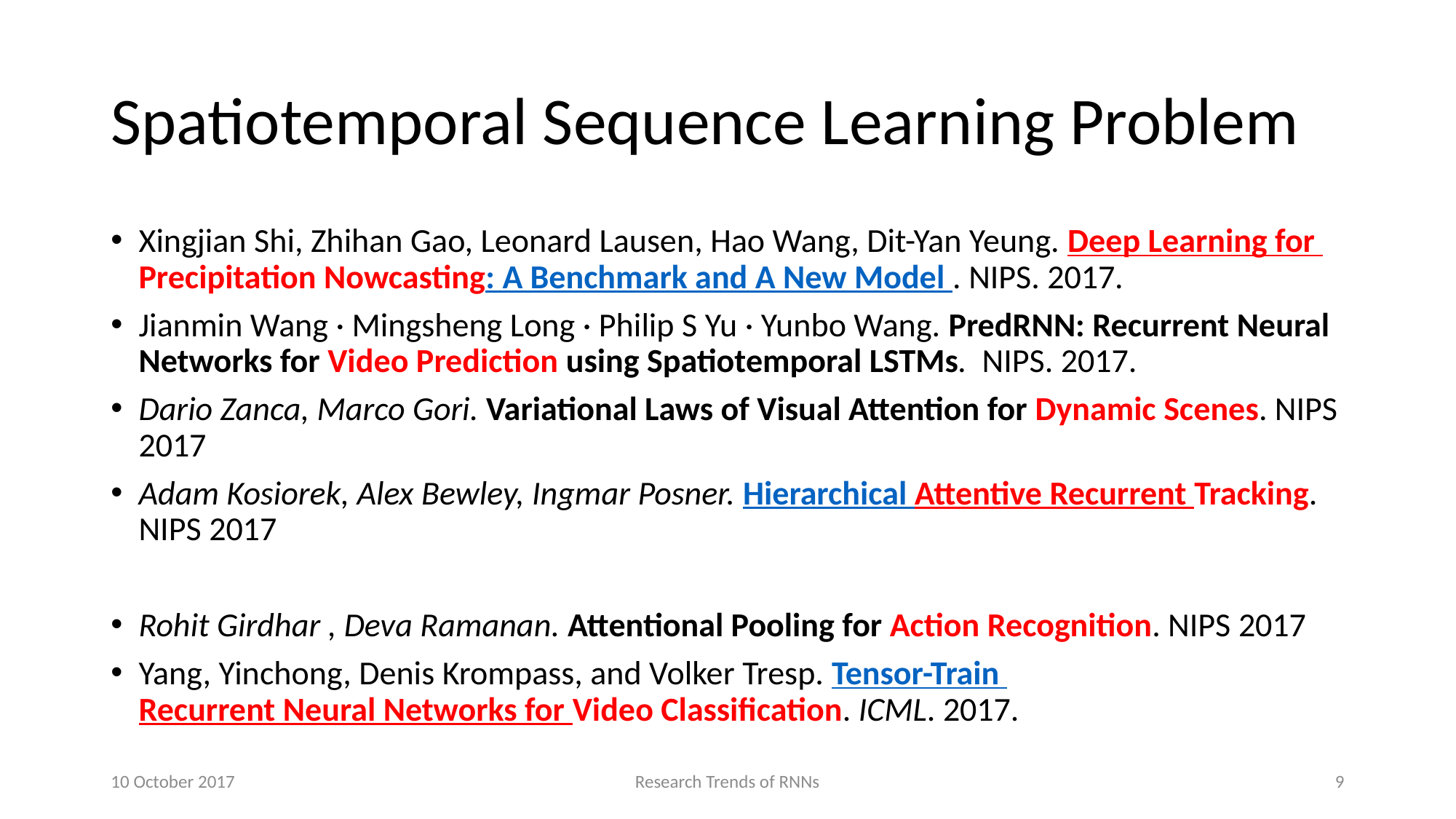

# Spatiotemporal Sequence Learning Problem
Xingjian Shi, Zhihan Gao, Leonard Lausen, Hao Wang, Dit-Yan Yeung. Deep Learning for Precipitation Nowcasting: A Benchmark and A New Model . NIPS. 2017.
Jianmin Wang · Mingsheng Long · Philip S Yu · Yunbo Wang. PredRNN: Recurrent Neural Networks for Video Prediction using Spatiotemporal LSTMs.  NIPS. 2017.
Dario Zanca, Marco Gori. Variational Laws of Visual Attention for Dynamic Scenes. NIPS 2017
Adam Kosiorek, Alex Bewley, Ingmar Posner. Hierarchical Attentive Recurrent Tracking. NIPS 2017

Rohit Girdhar , Deva Ramanan. Attentional Pooling for Action Recognition. NIPS 2017
Yang, Yinchong, Denis Krompass, and Volker Tresp. Tensor-Train Recurrent Neural Networks for Video Classification. ICML. 2017.

10 October 2017
Research Trends of RNNs
9